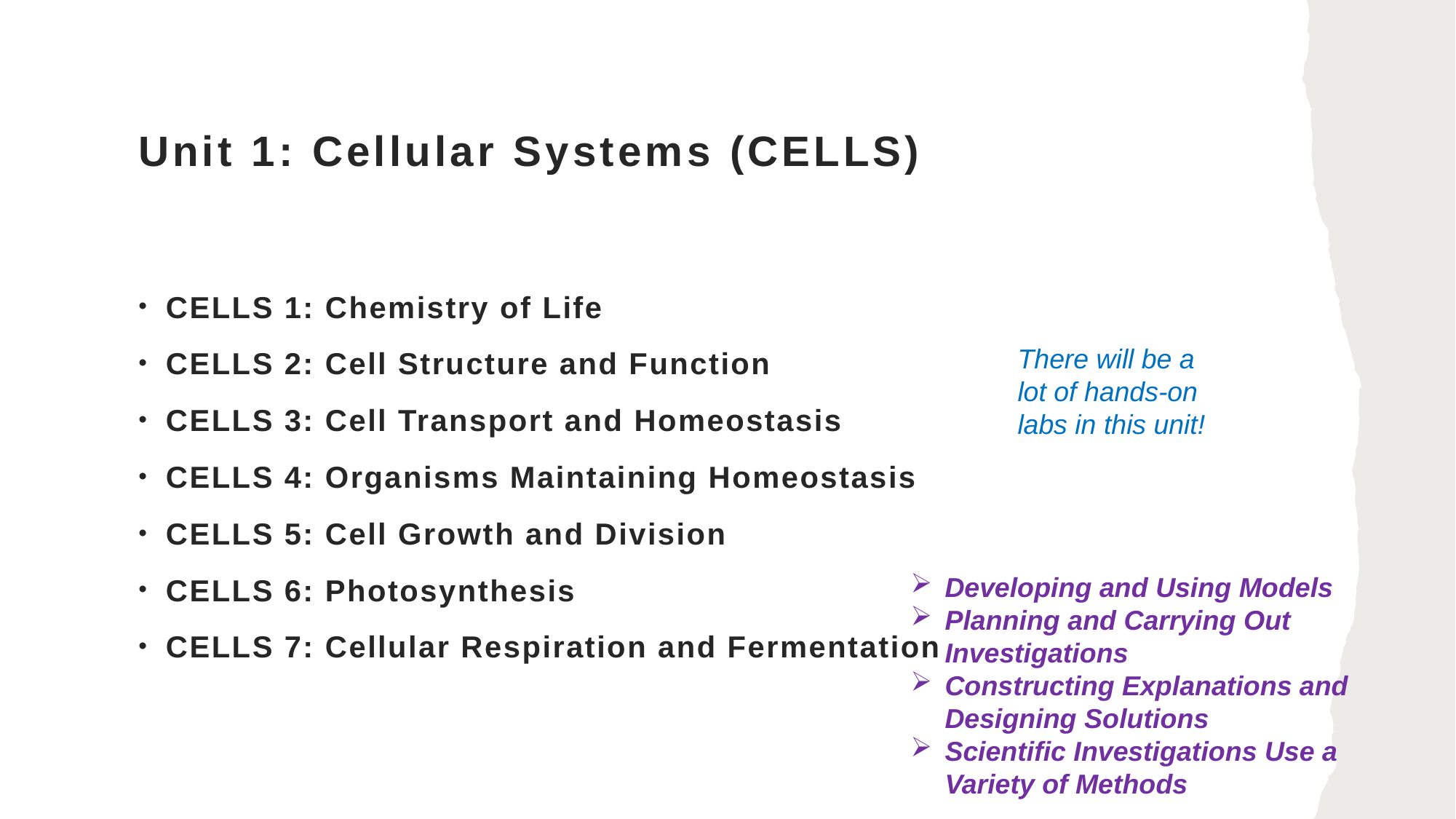

# Unit 1: Cellular Systems (CELLS)

CELLS 1: Chemistry of Life
CELLS 2: Cell Structure and Function
CELLS 3: Cell Transport and Homeostasis
CELLS 4: Organisms Maintaining Homeostasis
CELLS 5: Cell Growth and Division
CELLS 6: Photosynthesis
CELLS 7: Cellular Respiration and Fermentation

There will be a lot of hands-on labs in this unit!
Developing and Using Models
Planning and Carrying Out Investigations
Constructing Explanations and Designing Solutions
Scientific Investigations Use a Variety of Methods